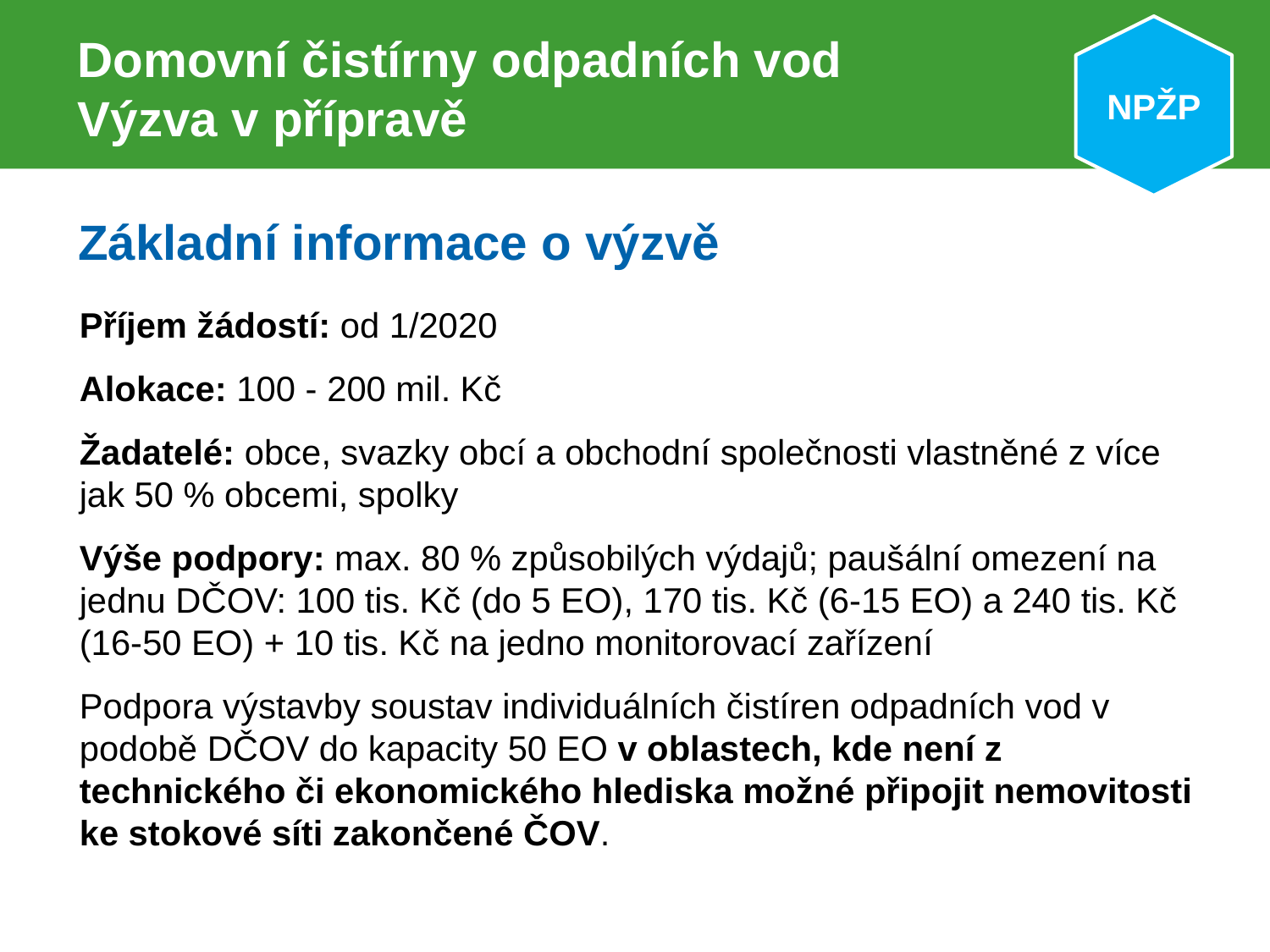

NPŽP
# Domovní čistírny odpadních vod Výzva v přípravě
Základní informace o výzvě
Příjem žádostí: od 1/2020
Alokace: 100 - 200 mil. Kč
Žadatelé: obce, svazky obcí a obchodní společnosti vlastněné z více jak 50 % obcemi, spolky
Výše podpory: max. 80 % způsobilých výdajů; paušální omezení na jednu DČOV: 100 tis. Kč (do 5 EO), 170 tis. Kč (6-15 EO) a 240 tis. Kč (16-50 EO) + 10 tis. Kč na jedno monitorovací zařízení
Podpora výstavby soustav individuálních čistíren odpadních vod v podobě DČOV do kapacity 50 EO v oblastech, kde není z technického či ekonomického hlediska možné připojit nemovitosti ke stokové síti zakončené ČOV.